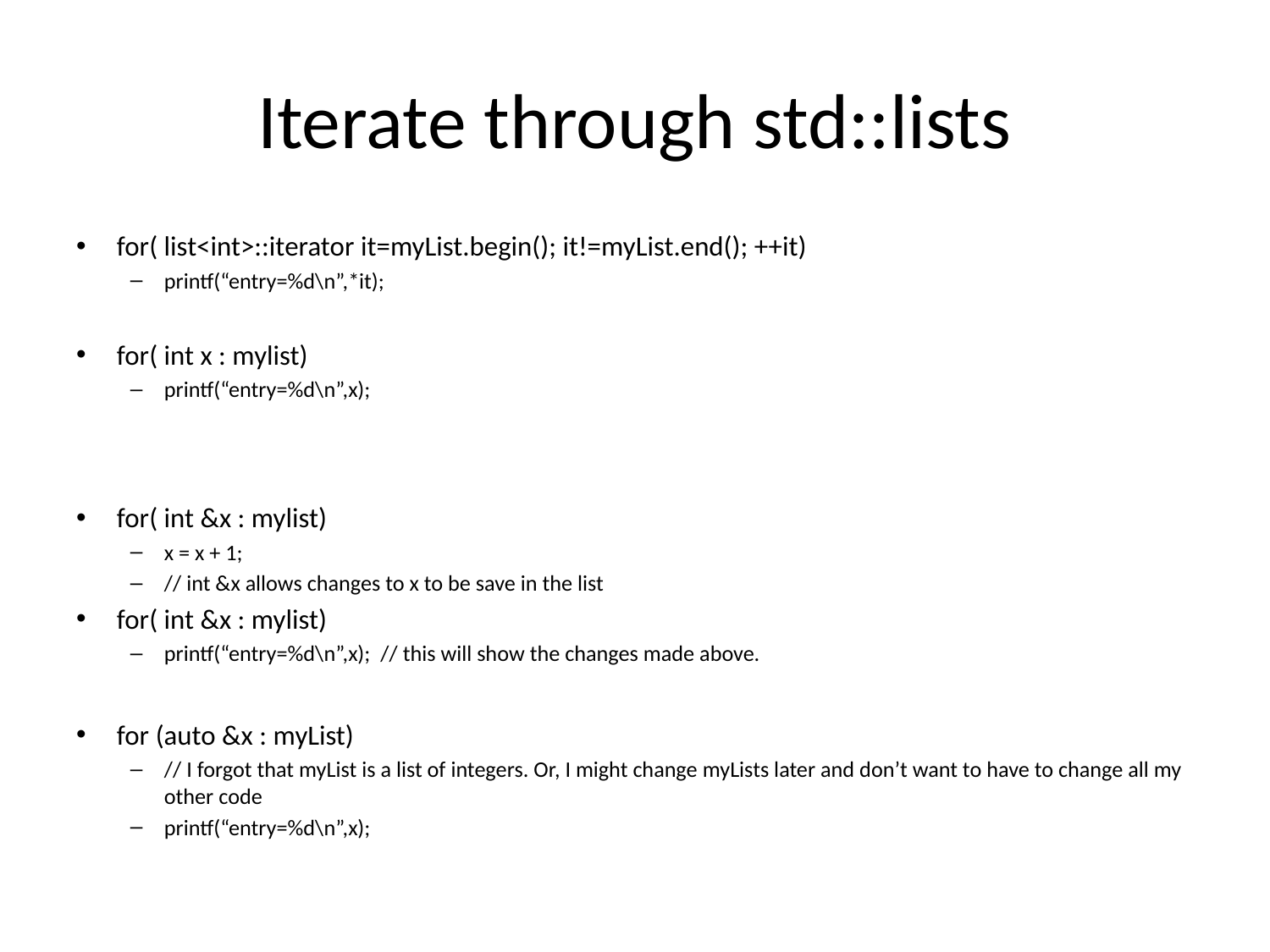

# Iterate through std::lists
for( list<int>::iterator it=myList.begin(); it!=myList.end(); ++it)
printf(“entry=%d\n”,*it);

for( int x : mylist)
printf(“entry=%d\n”,x);

for( int &x : mylist)
x = x + 1;
// int &x allows changes to x to be save in the list
for( int &x : mylist)
printf(“entry=%d\n”,x);  // this will show the changes made above.

for (auto &x : myList)
// I forgot that myList is a list of integers. Or, I might change myLists later and don’t want to have to change all my other code
printf(“entry=%d\n”,x);